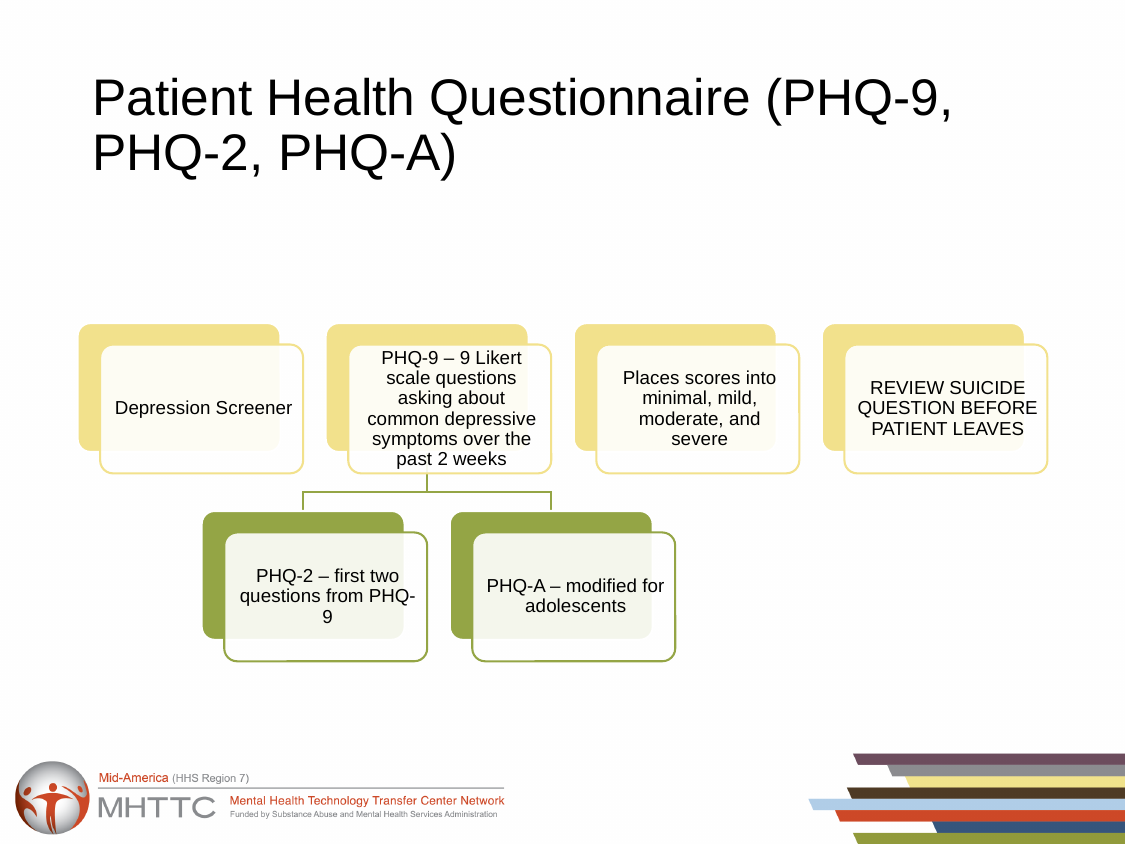

# Patient Health Questionnaire (PHQ-9, PHQ-2, PHQ-A)
Depression Screener
PHQ-9 – 9 Likert scale questions asking about common depressive symptoms over the past 2 weeks
PHQ-2 – first two questions from PHQ-9
PHQ-A – modified for adolescents
Places scores into minimal, mild, moderate, and severe
REVIEW SUICIDE QUESTION BEFORE PATIENT LEAVES